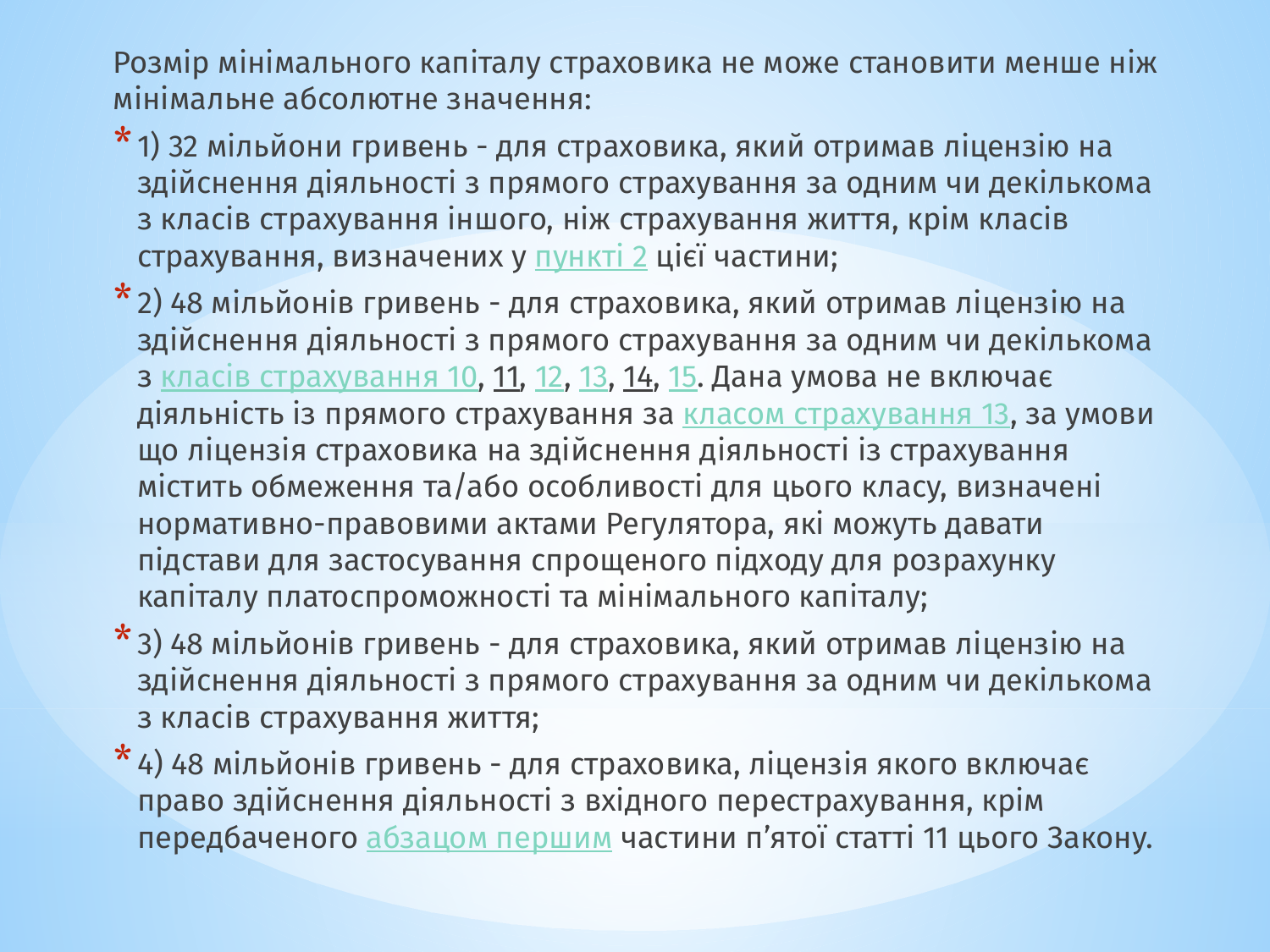

Розмір мінімального капіталу страховика не може становити менше ніж мінімальне абсолютне значення:
1) 32 мільйони гривень - для страховика, який отримав ліцензію на здійснення діяльності з прямого страхування за одним чи декількома з класів страхування іншого, ніж страхування життя, крім класів страхування, визначених у пункті 2 цієї частини;
2) 48 мільйонів гривень - для страховика, який отримав ліцензію на здійснення діяльності з прямого страхування за одним чи декількома з класів страхування 10, 11, 12, 13, 14, 15. Дана умова не включає діяльність із прямого страхування за класом страхування 13, за умови що ліцензія страховика на здійснення діяльності із страхування містить обмеження та/або особливості для цього класу, визначені нормативно-правовими актами Регулятора, які можуть давати підстави для застосування спрощеного підходу для розрахунку капіталу платоспроможності та мінімального капіталу;
3) 48 мільйонів гривень - для страховика, який отримав ліцензію на здійснення діяльності з прямого страхування за одним чи декількома з класів страхування життя;
4) 48 мільйонів гривень - для страховика, ліцензія якого включає право здійснення діяльності з вхідного перестрахування, крім передбаченого абзацом першим частини п’ятої статті 11 цього Закону.